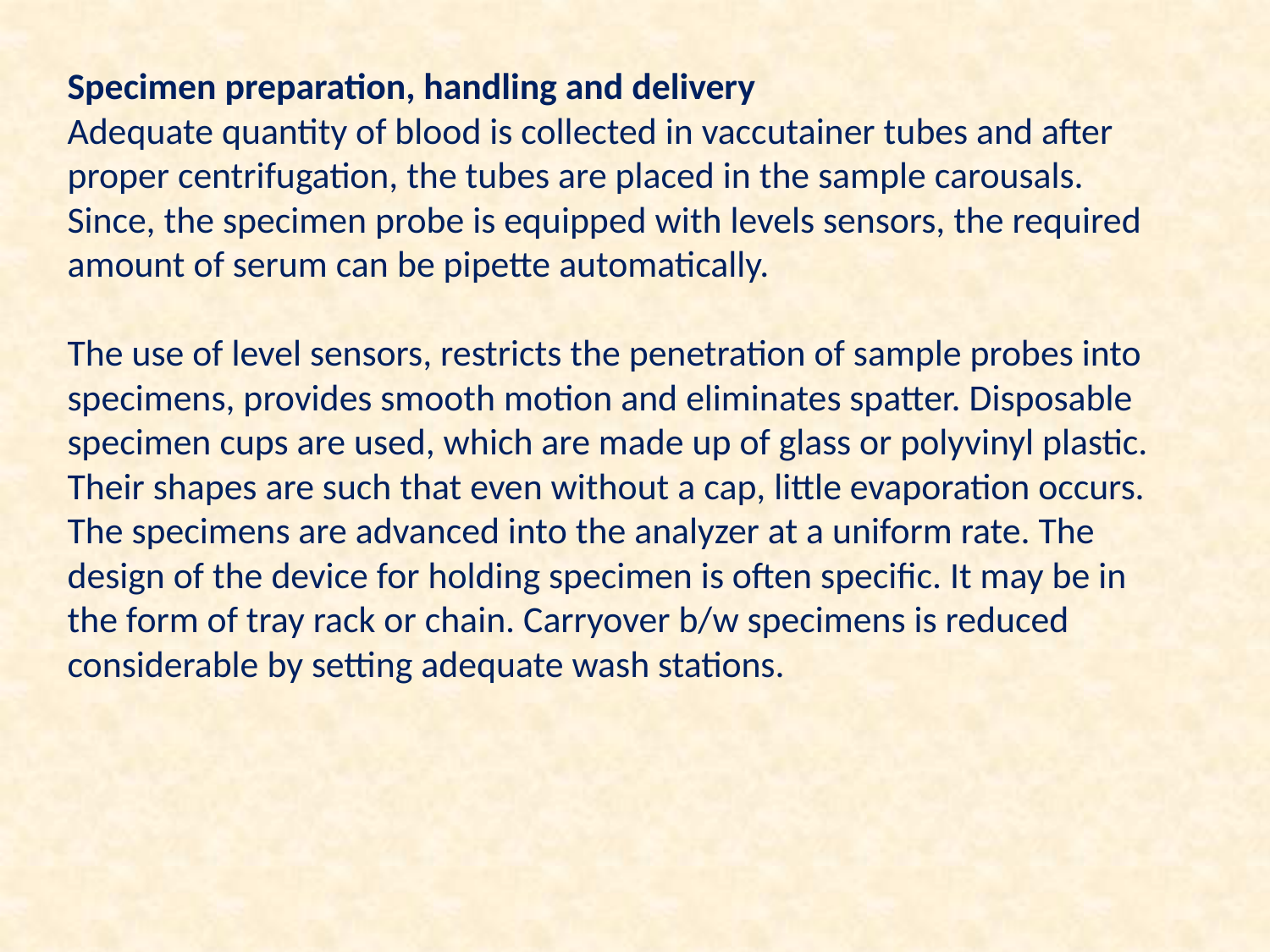

Specimen preparation, handling and delivery
Adequate quantity of blood is collected in vaccutainer tubes and after proper centrifugation, the tubes are placed in the sample carousals. Since, the specimen probe is equipped with levels sensors, the required amount of serum can be pipette automatically.
The use of level sensors, restricts the penetration of sample probes into specimens, provides smooth motion and eliminates spatter. Disposable specimen cups are used, which are made up of glass or polyvinyl plastic. Their shapes are such that even without a cap, little evaporation occurs. The specimens are advanced into the analyzer at a uniform rate. The design of the device for holding specimen is often specific. It may be in the form of tray rack or chain. Carryover b/w specimens is reduced considerable by setting adequate wash stations.